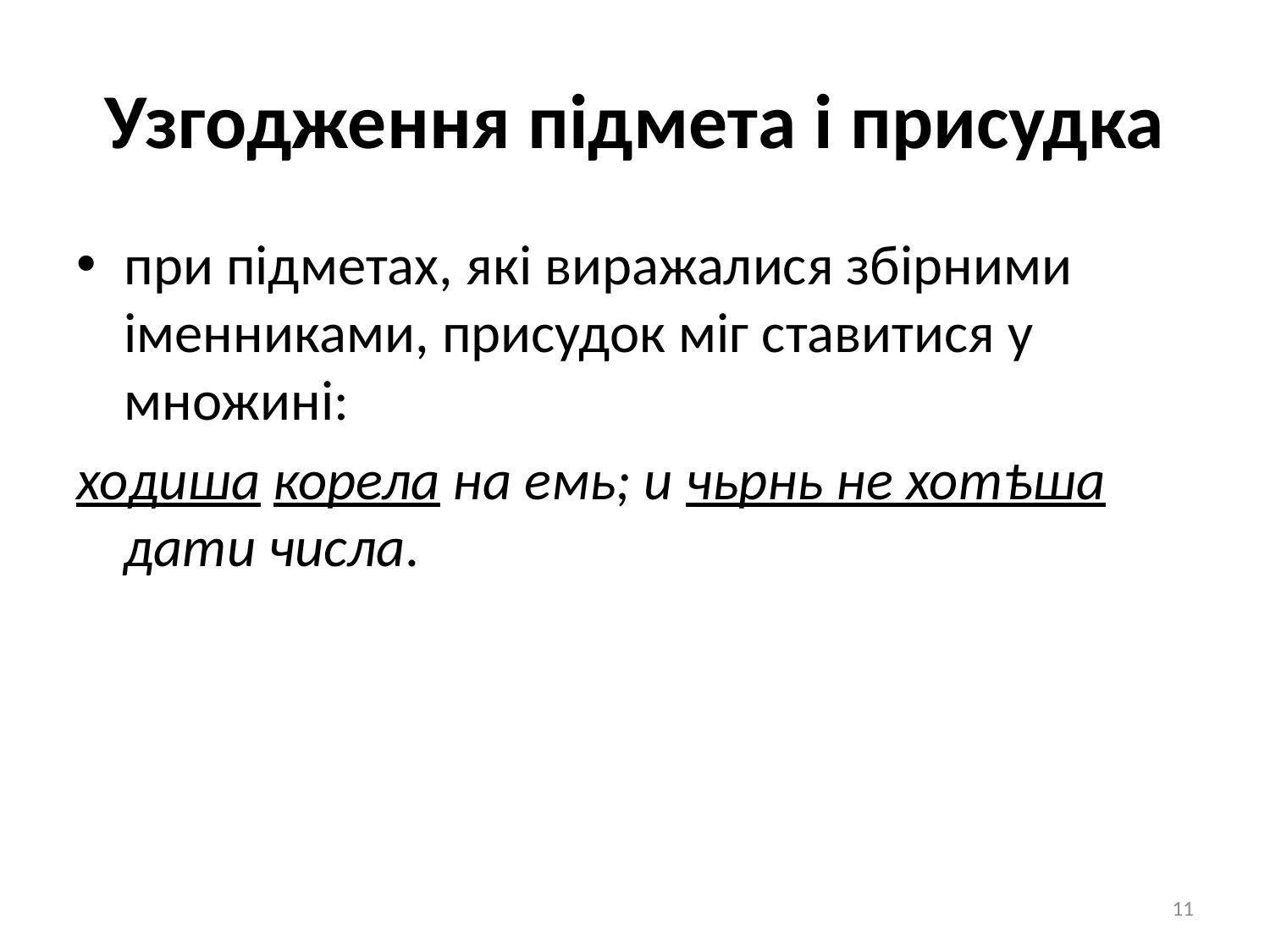

# Узгодження підмета і присудка
при підметах, які виражалися збірними іменниками, присудок міг ставитися у множині:
ходиша корела на емь; и чьрнь не хотѣша дати числа.
11